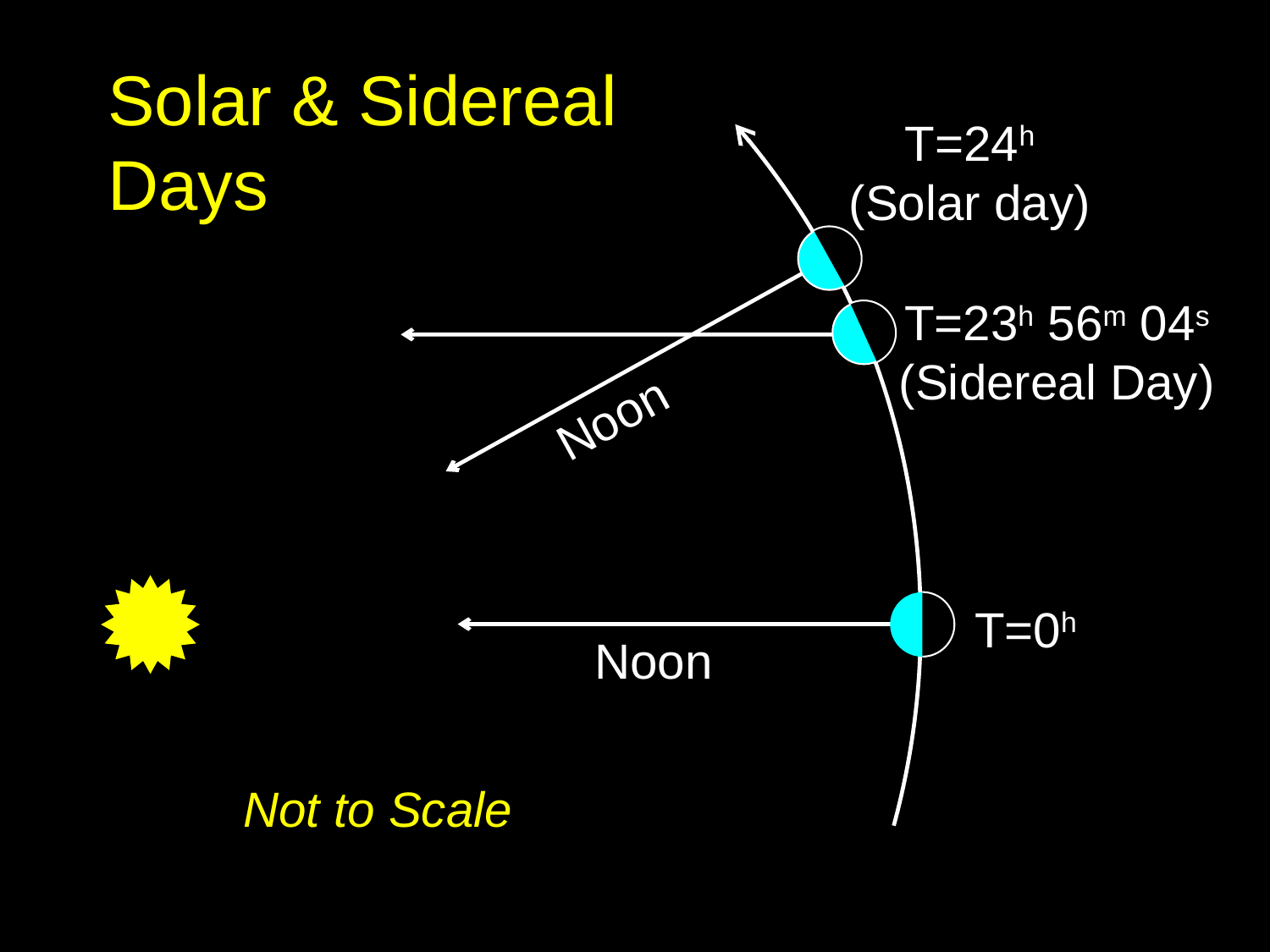

# Solar & Sidereal Days
T=24h
(Solar day)

Noon

T=23h 56m 04s
(Sidereal Day)

T=0h
Noon

Not to Scale